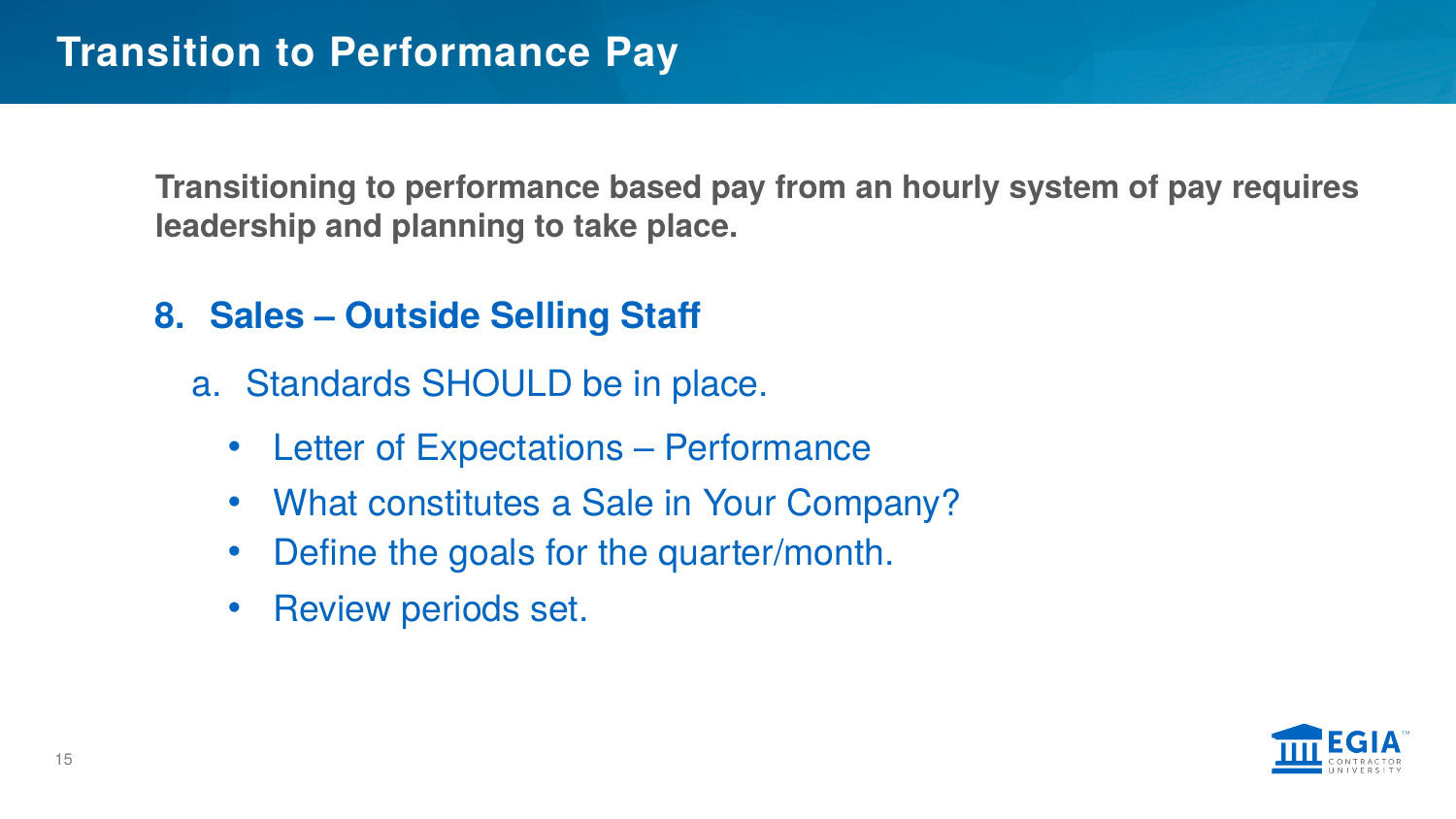

# Transition to Performance Pay
Transitioning to performance based pay from an hourly system of pay requires leadership and planning to take place.
Sales – Outside Selling Staff
Standards SHOULD be in place.
Letter of Expectations – Performance
What constitutes a Sale in Your Company?
Define the goals for the quarter/month.
Review periods set.